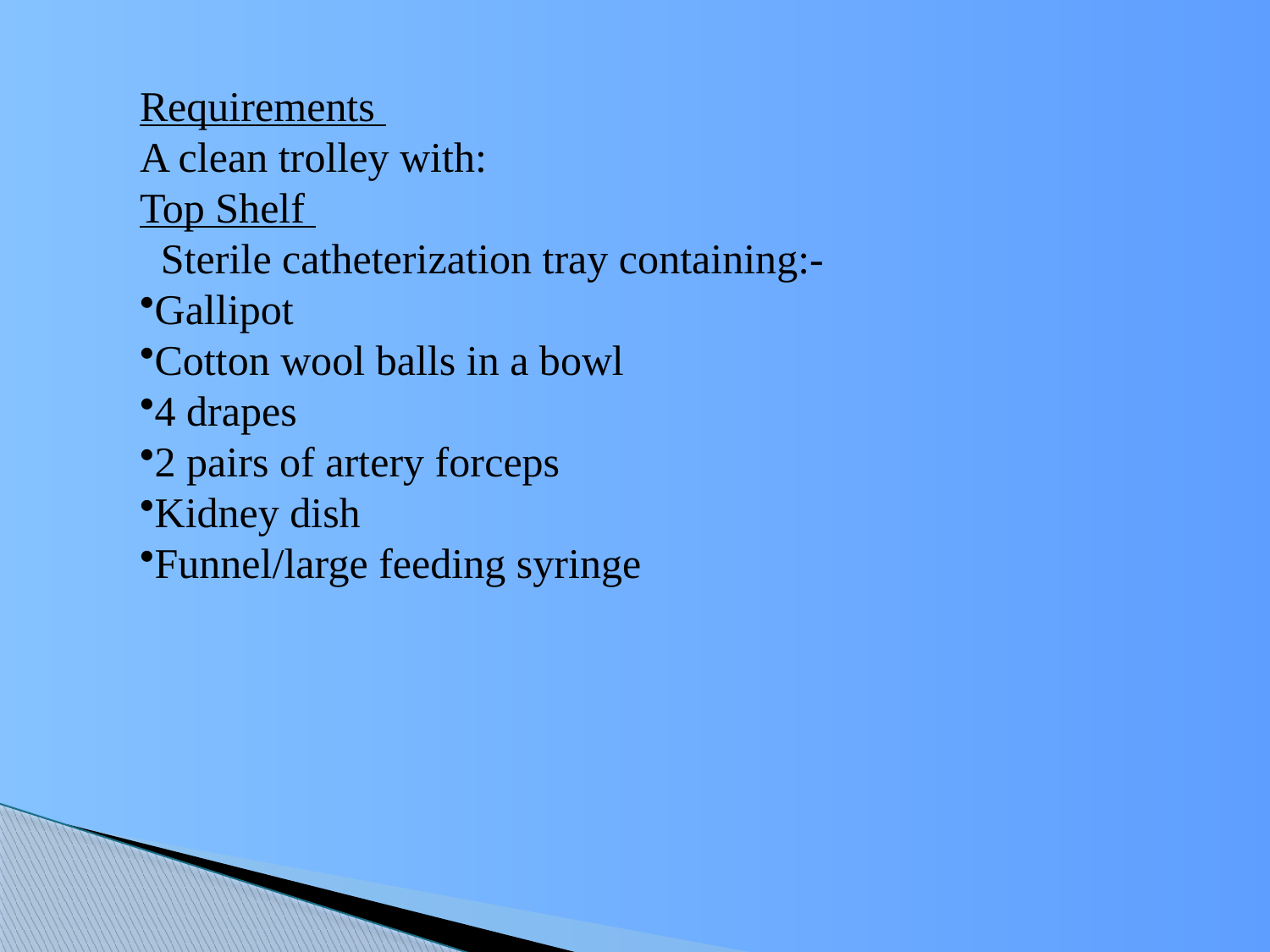

Requirements
A clean trolley with:
Top Shelf
  Sterile catheterization tray containing:-
Gallipot
Cotton wool balls in a bowl
4 drapes
2 pairs of artery forceps
Kidney dish
Funnel/large feeding syringe